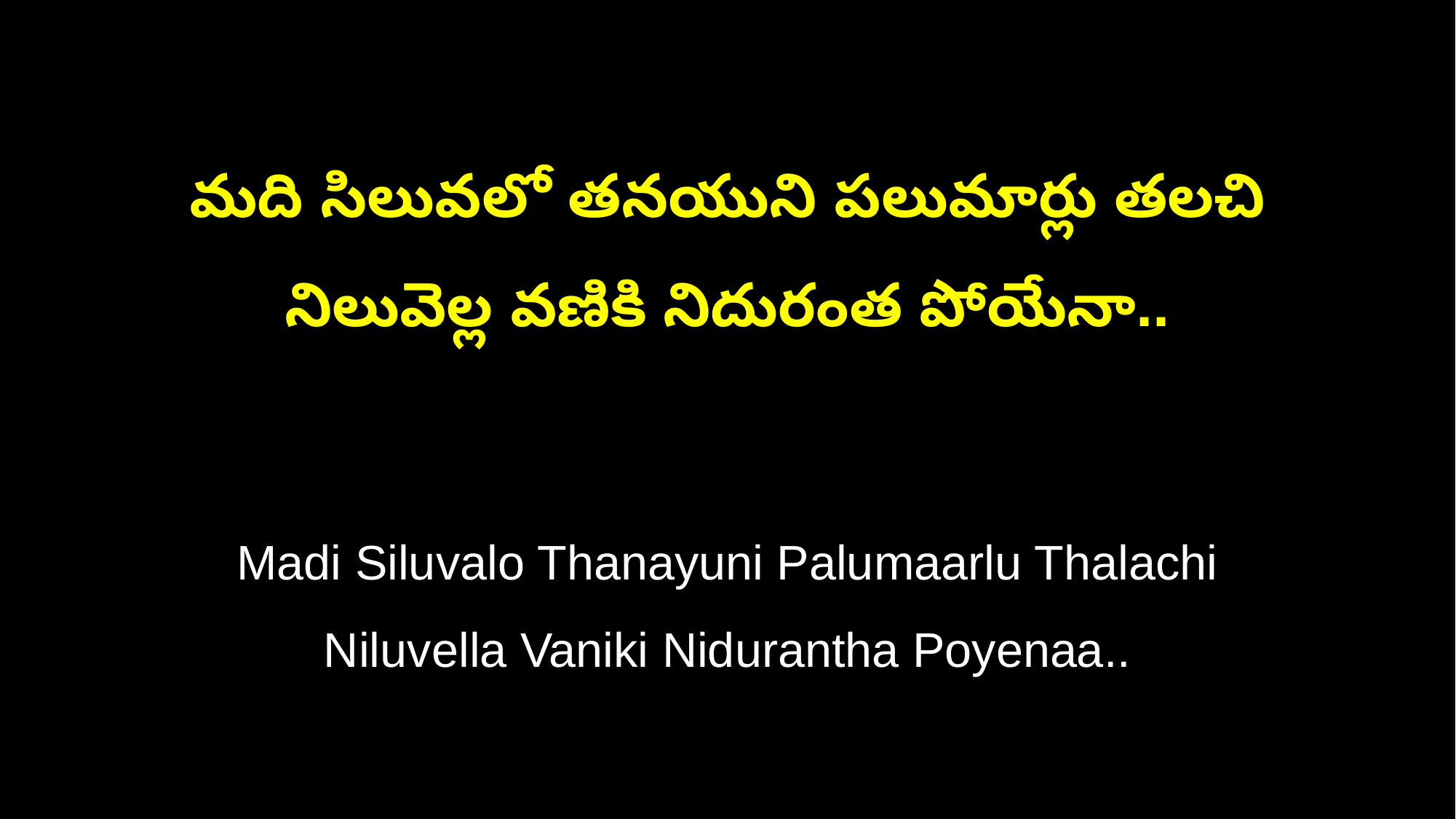

మది సిలువలో తనయుని పలుమార్లు తలచి
నిలువెల్ల వణికి నిదురంత పోయేనా..
Madi Siluvalo Thanayuni Palumaarlu Thalachi
Niluvella Vaniki Nidurantha Poyenaa..